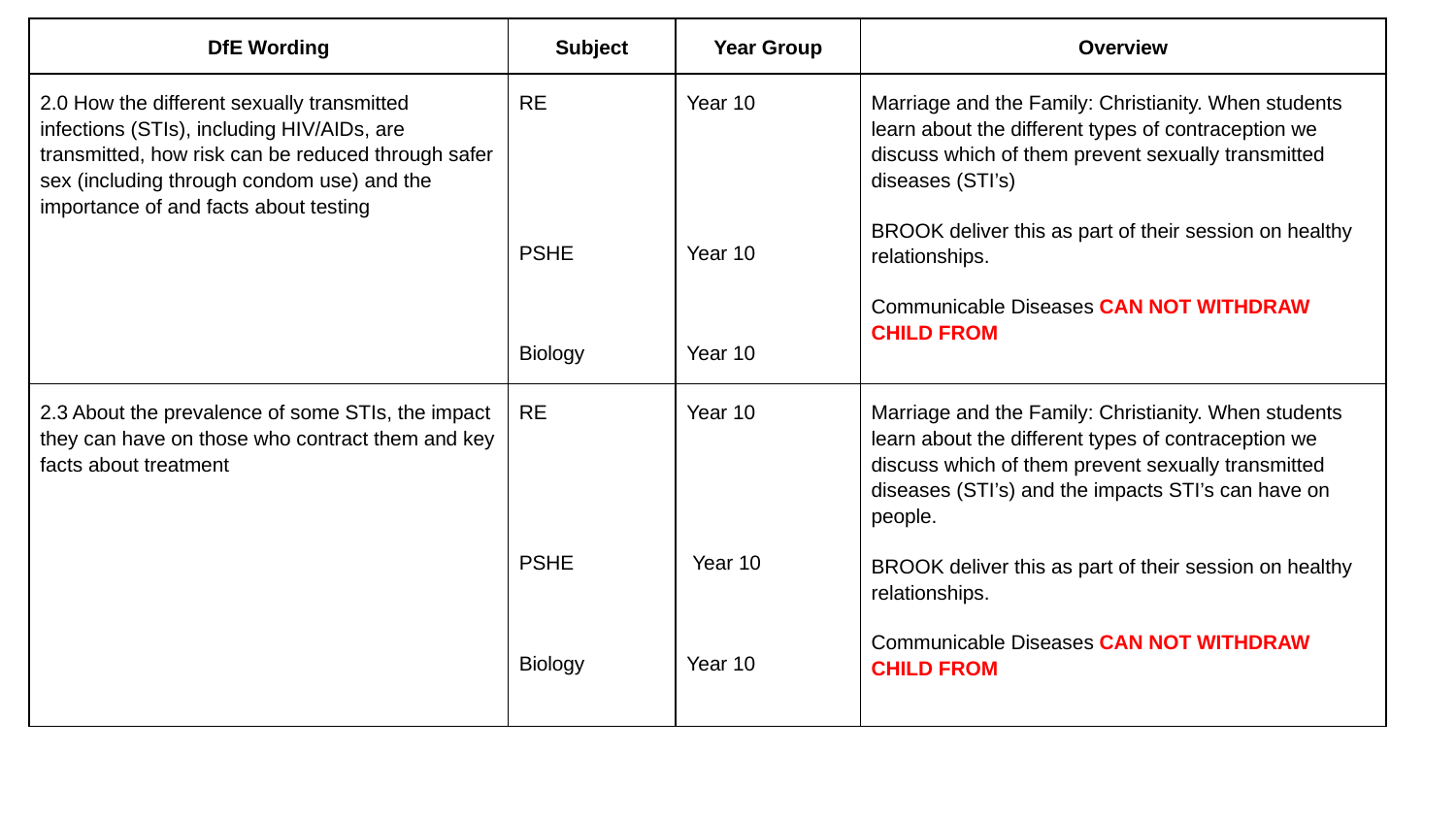

| DfE Wording | Subject | Year Group | Overview |
| --- | --- | --- | --- |
| 2.0 How the different sexually transmitted infections (STIs), including HIV/AIDs, are transmitted, how risk can be reduced through safer sex (including through condom use) and the importance of and facts about testing | RE PSHE Biology | Year 10 Year 10 Year 10 | Marriage and the Family: Christianity. When students learn about the different types of contraception we discuss which of them prevent sexually transmitted diseases (STI’s) BROOK deliver this as part of their session on healthy relationships. Communicable Diseases CAN NOT WITHDRAW CHILD FROM |
| 2.3 About the prevalence of some STIs, the impact they can have on those who contract them and key facts about treatment | RE PSHE Biology | Year 10 Year 10 Year 10 | Marriage and the Family: Christianity. When students learn about the different types of contraception we discuss which of them prevent sexually transmitted diseases (STI’s) and the impacts STI’s can have on people. BROOK deliver this as part of their session on healthy relationships. Communicable Diseases CAN NOT WITHDRAW CHILD FROM |